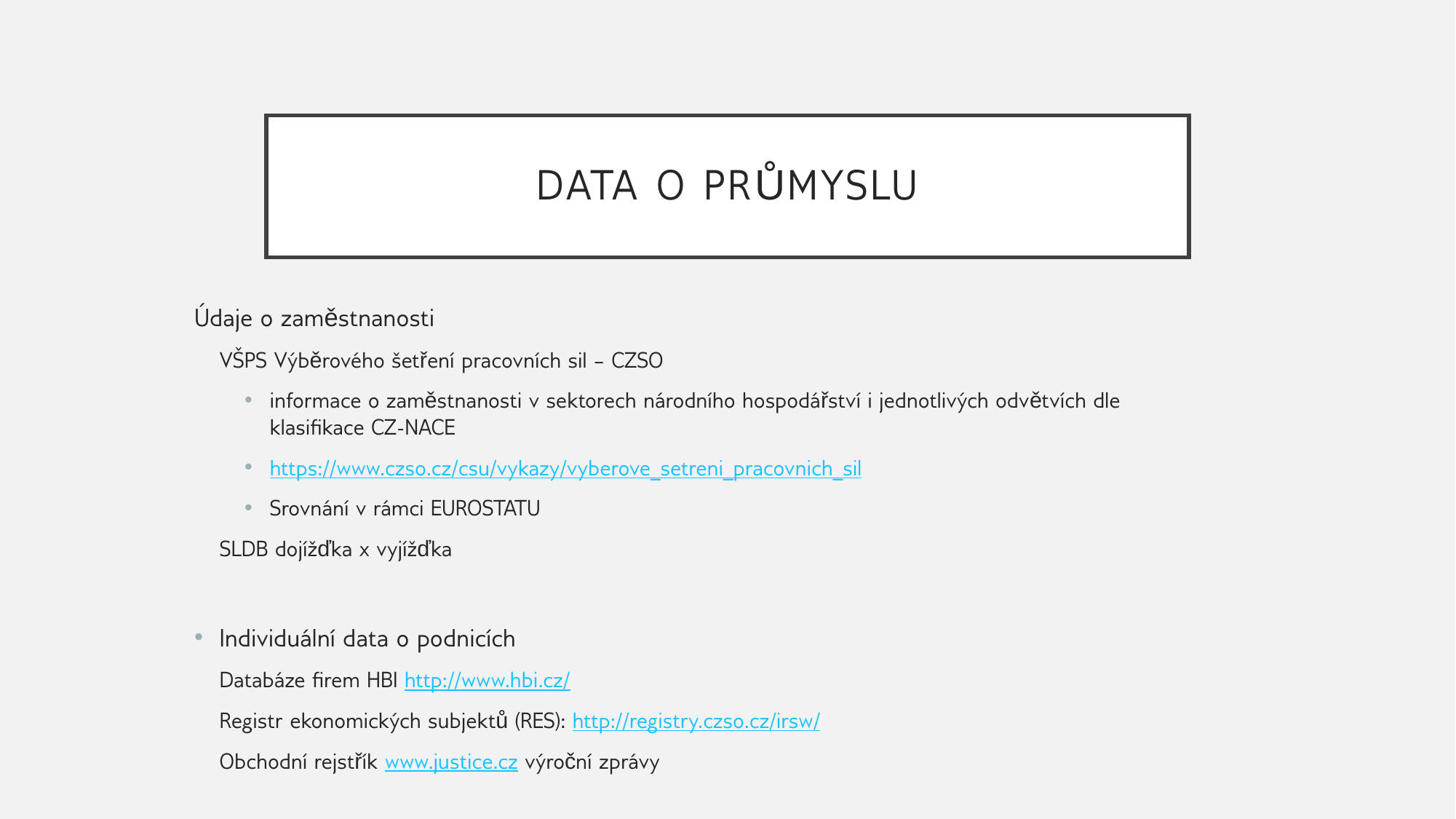

# Data o průmyslu
Údaje o zaměstnanosti
VŠPS Výběrového šetření pracovních sil – CZSO
informace o zaměstnanosti v sektorech národního hospodářství i jednotlivých odvětvích dle klasifikace CZ-NACE
https://www.czso.cz/csu/vykazy/vyberove_setreni_pracovnich_sil
Srovnání v rámci EUROSTATU
SLDB dojížďka x vyjížďka

Individuální data o podnicích
Databáze firem HBI http://www.hbi.cz/
Registr ekonomických subjektů (RES): http://registry.czso.cz/irsw/
Obchodní rejstřík www.justice.cz výroční zprávy